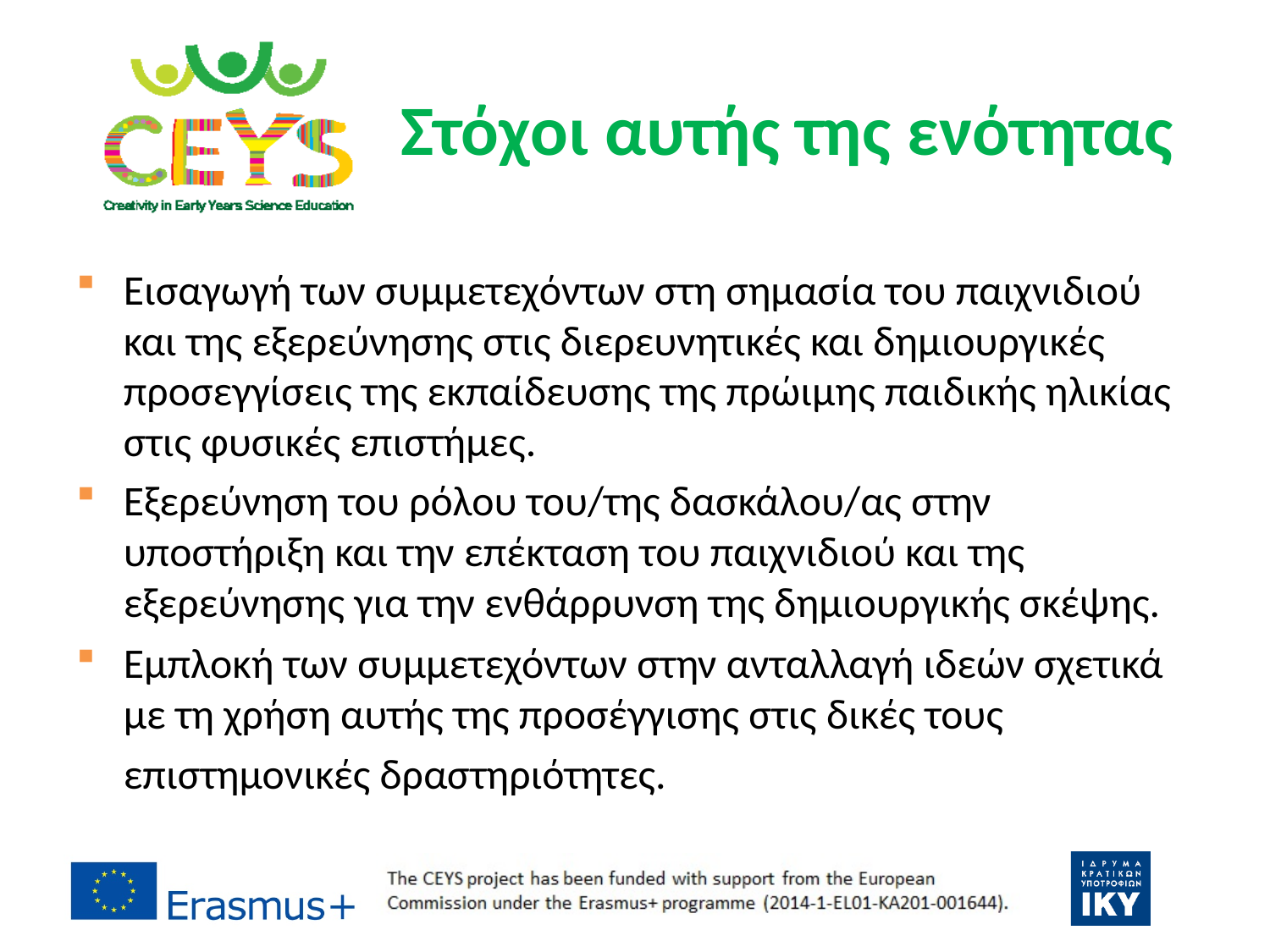

# Στόχοι αυτής της ενότητας
Εισαγωγή των συμμετεχόντων στη σημασία του παιχνιδιού και της εξερεύνησης στις διερευνητικές και δημιουργικές προσεγγίσεις της εκπαίδευσης της πρώιμης παιδικής ηλικίας στις φυσικές επιστήμες.
Εξερεύνηση του ρόλου του/της δασκάλου/ας στην υποστήριξη και την επέκταση του παιχνιδιού και της εξερεύνησης για την ενθάρρυνση της δημιουργικής σκέψης.
Εμπλοκή των συμμετεχόντων στην ανταλλαγή ιδεών σχετικά με τη χρήση αυτής της προσέγγισης στις δικές τους επιστημονικές δραστηριότητες.